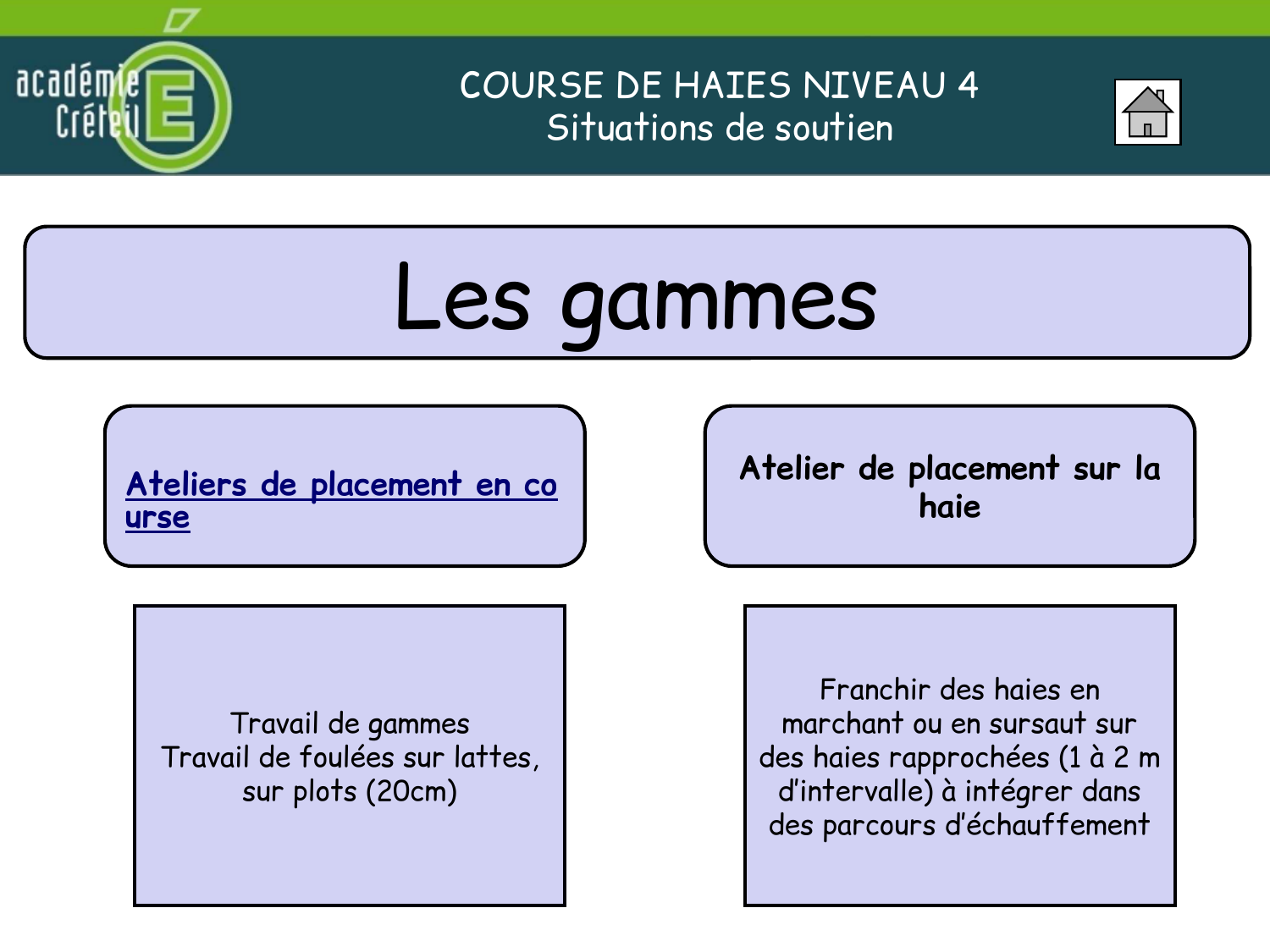

COURSE DE HAIES NIVEAU 4
Situations de soutien

Les gammes
Ateliers de placement en course
Atelier de placement sur la haie
Travail de gammes
Travail de foulées sur lattes, sur plots (20cm)
Franchir des haies en marchant ou en sursaut sur des haies rapprochées (1 à 2 m d’intervalle) à intégrer dans des parcours d’échauffement